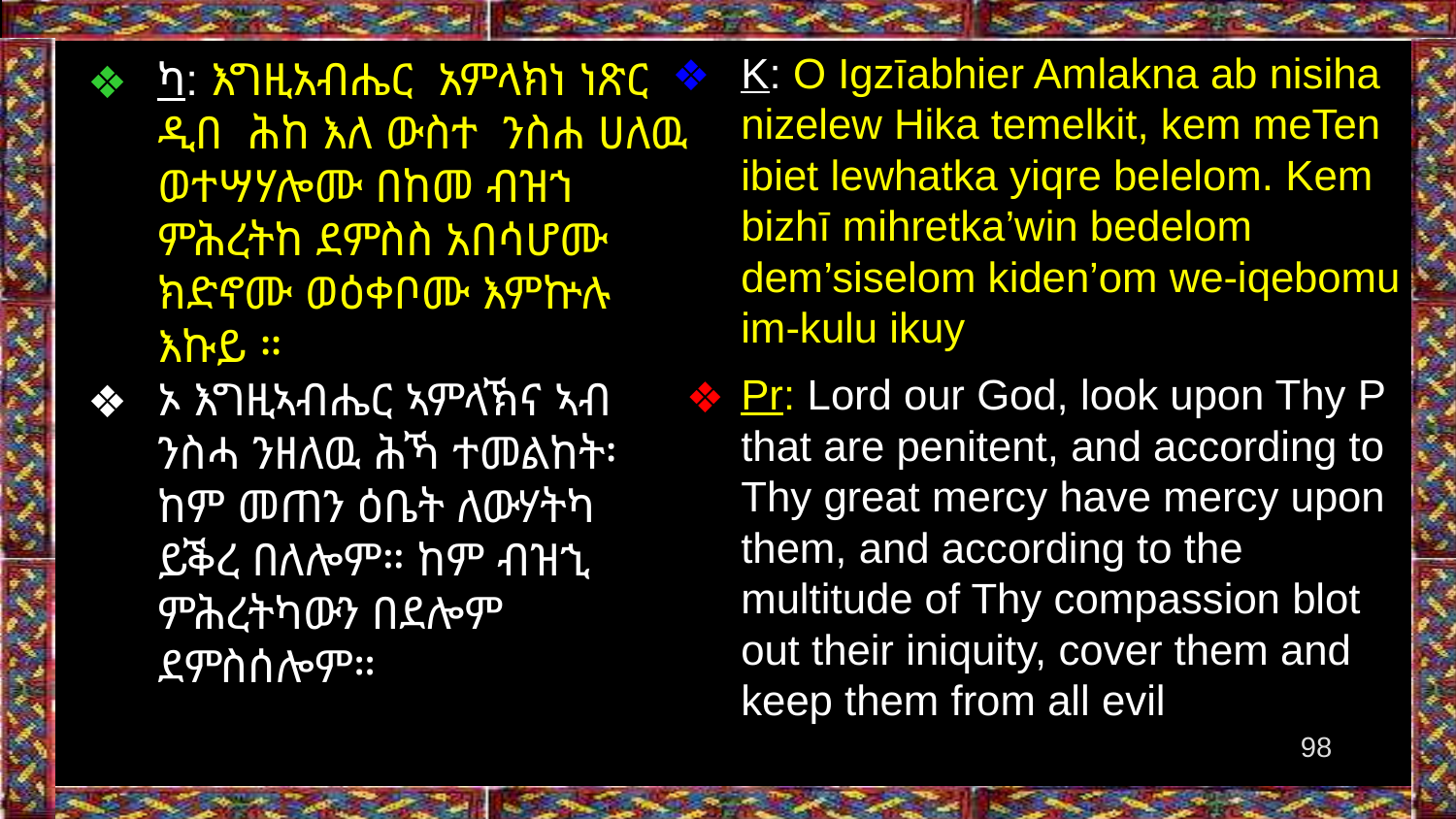

K: O Igzīabhier Amlakna ab nisiha nizelew Hika temelkit, kem meTen ibiet lewhatka yiqre belelom. Kem bizhī mihretka’win bedelom dem’siselom kiden’om we-iqebomu im-kulu ikuy
Pr: Lord our God, look upon Thy P that are penitent, and according to Thy great mercy have mercy upon them, and according to the multitude of Thy compassion blot out their iniquity, cover them and keep them from all evil
ካ: እግዚአብሔር  አምላክነ ነጽር ዲበ  ሕከ እለ ውስተ  ንስሐ ሀለዉ ወተሣሃሎሙ በከመ ብዝኀ ምሕረትከ ደምስስ አበሳሆሙ ክድኖሙ ወዕቀቦሙ እምኵሉ እኩይ ።
ኦ እግዚኣብሔር ኣምላኽና ኣብ ንስሓ ንዘለዉ ሕኻ ተመልከት፡ ከም መጠን ዕቤት ለውሃትካ ይቕረ በለሎም። ከም ብዝኂ ምሕረትካውን በደሎም ደምስሰሎም።

98